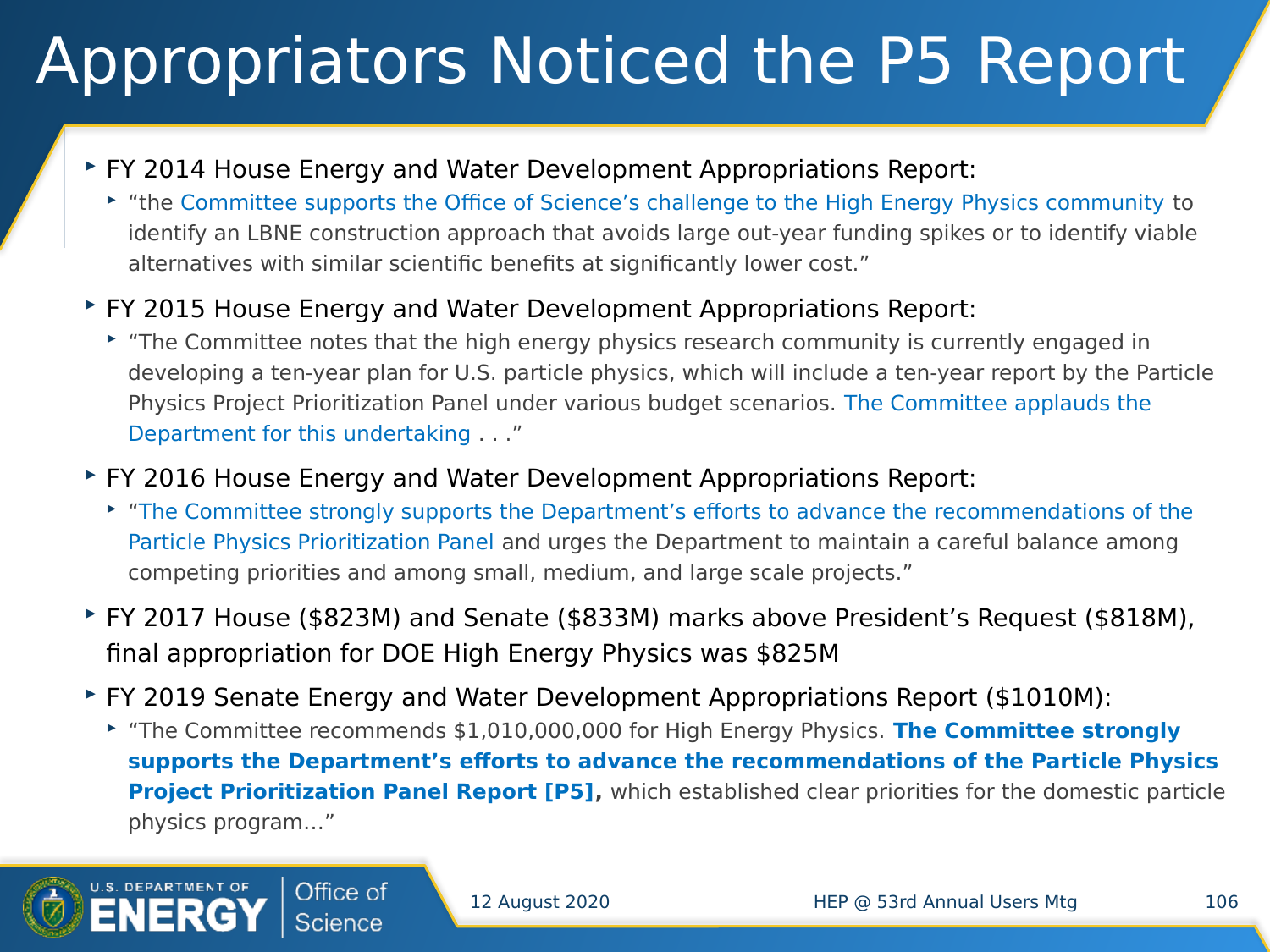

# Appropriators Noticed the P5 Report
FY 2014 House Energy and Water Development Appropriations Report:
“the Committee supports the Office of Science’s challenge to the High Energy Physics community to identify an LBNE construction approach that avoids large out-year funding spikes or to identify viable alternatives with similar scientific benefits at significantly lower cost.”
FY 2015 House Energy and Water Development Appropriations Report:
“The Committee notes that the high energy physics research community is currently engaged in developing a ten-year plan for U.S. particle physics, which will include a ten-year report by the Particle Physics Project Prioritization Panel under various budget scenarios. The Committee applauds the Department for this undertaking . . .”
FY 2016 House Energy and Water Development Appropriations Report:
“The Committee strongly supports the Department’s efforts to advance the recommendations of the Particle Physics Prioritization Panel and urges the Department to maintain a careful balance among competing priorities and among small, medium, and large scale projects.”
FY 2017 House ($823M) and Senate ($833M) marks above President’s Request ($818M), final appropriation for DOE High Energy Physics was $825M
FY 2019 Senate Energy and Water Development Appropriations Report ($1010M):
“The Committee recommends $1,010,000,000 for High Energy Physics. The Committee strongly supports the Department’s efforts to advance the recommendations of the Particle Physics Project Prioritization Panel Report [P5], which established clear priorities for the domestic particle physics program…”

12 August 2020
HEP @ 53rd Annual Users Mtg
106